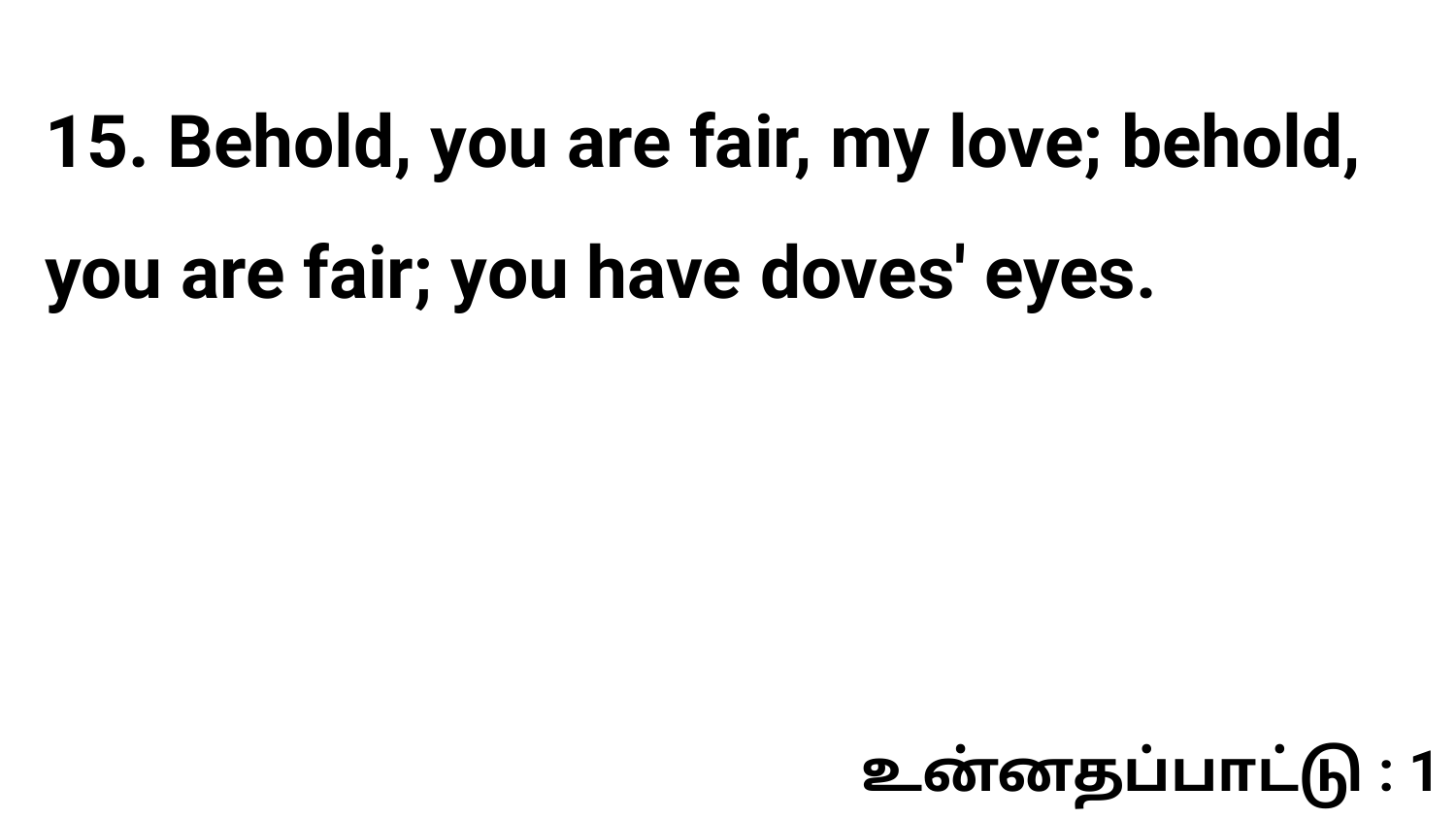

15. Behold, you are fair, my love; behold, you are fair; you have doves' eyes.
உன்னதப்பாட்டு : 1